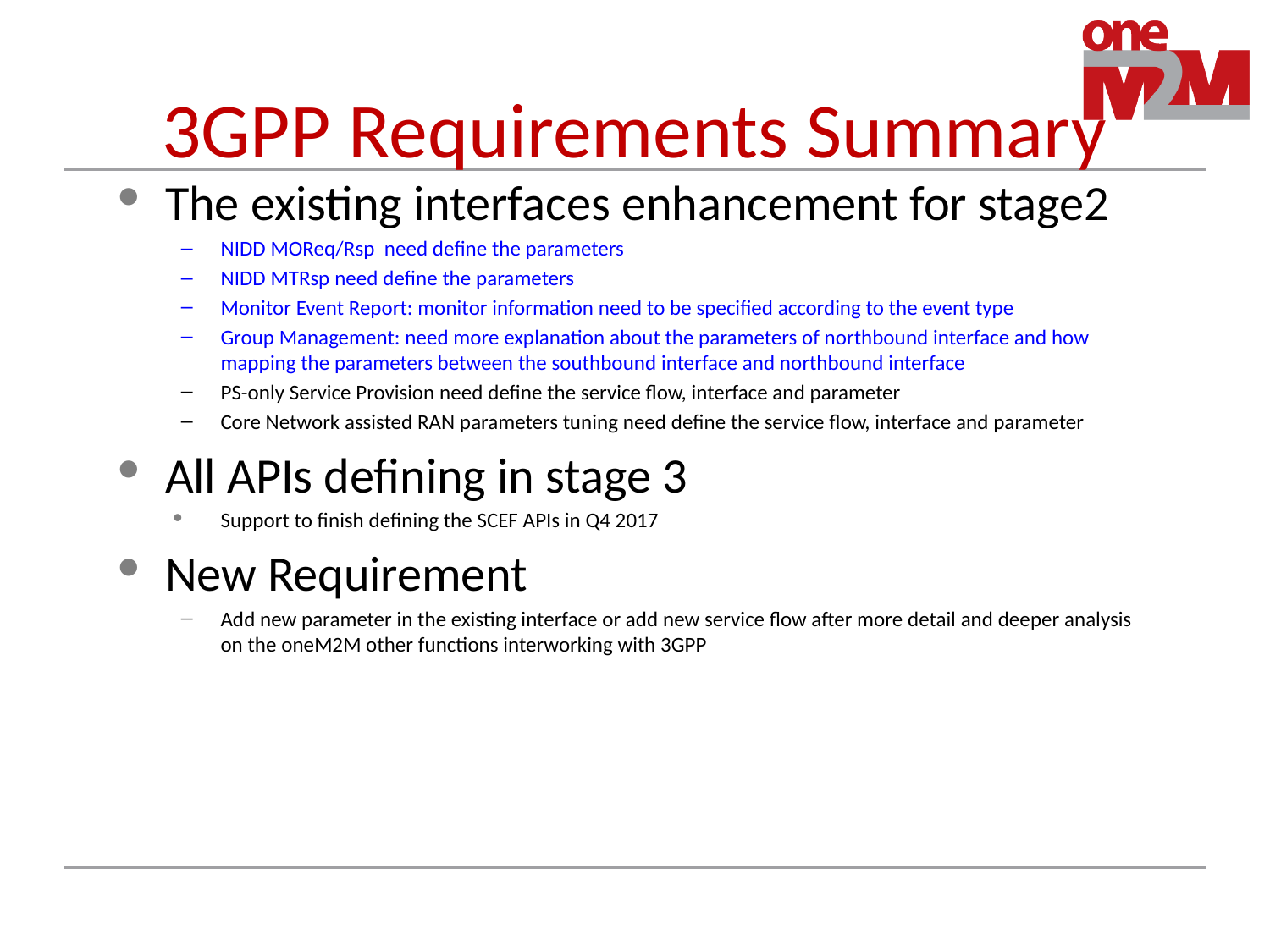

# 3GPP Requirements Summary
The existing interfaces enhancement for stage2
NIDD MOReq/Rsp  need define the parameters
NIDD MTRsp need define the parameters
Monitor Event Report: monitor information need to be specified according to the event type
Group Management: need more explanation about the parameters of northbound interface and how mapping the parameters between the southbound interface and northbound interface
PS-only Service Provision need define the service flow, interface and parameter
Core Network assisted RAN parameters tuning need define the service flow, interface and parameter
All APIs defining in stage 3
Support to finish defining the SCEF APIs in Q4 2017
New Requirement
Add new parameter in the existing interface or add new service flow after more detail and deeper analysis on the oneM2M other functions interworking with 3GPP